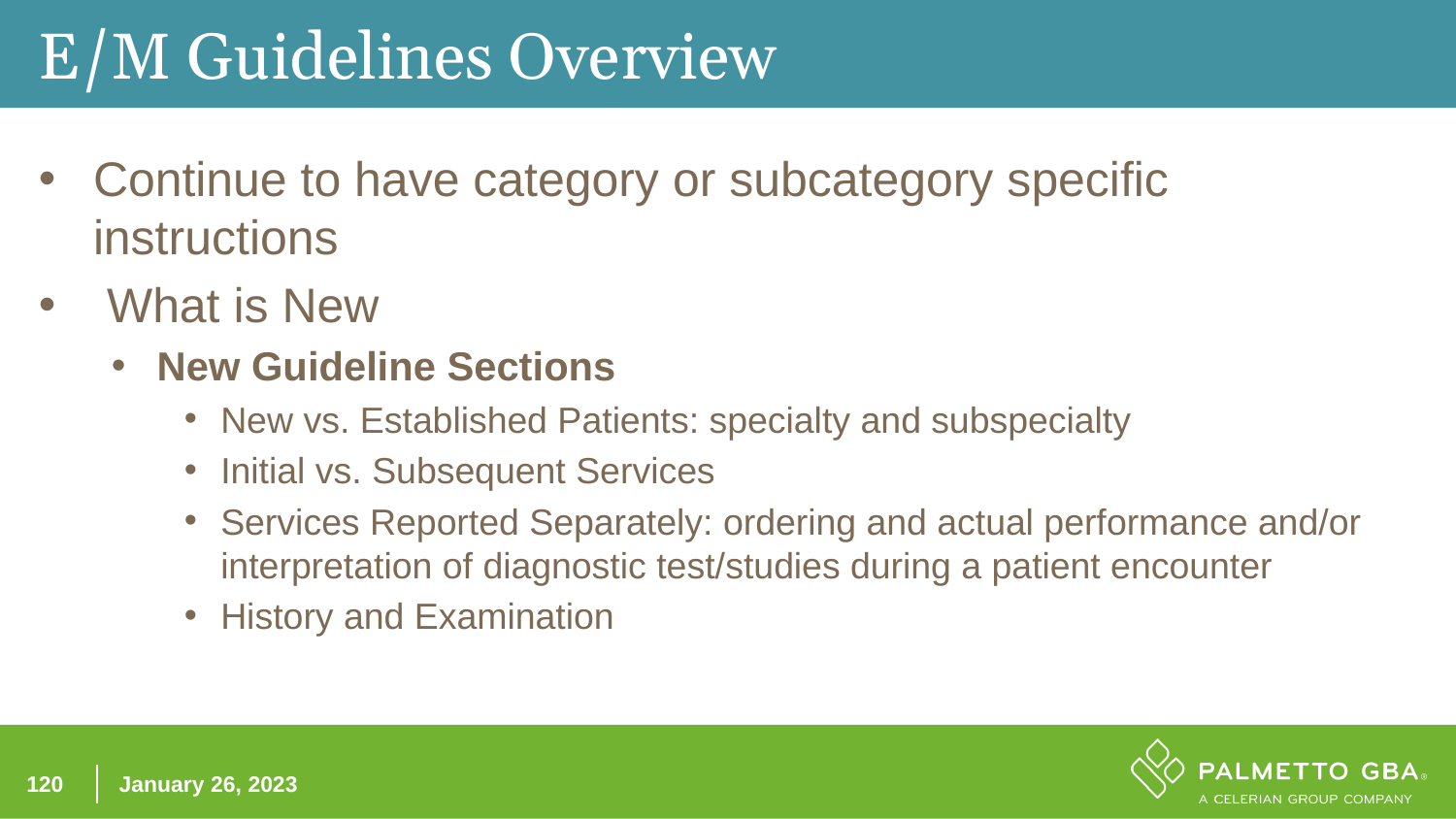

E/M Guidelines Overview
Continue to have category or subcategory specific instructions
 What is New
New Guideline Sections
New vs. Established Patients: specialty and subspecialty
Initial vs. Subsequent Services
Services Reported Separately: ordering and actual performance and/or interpretation of diagnostic test/studies during a patient encounter
History and Examination